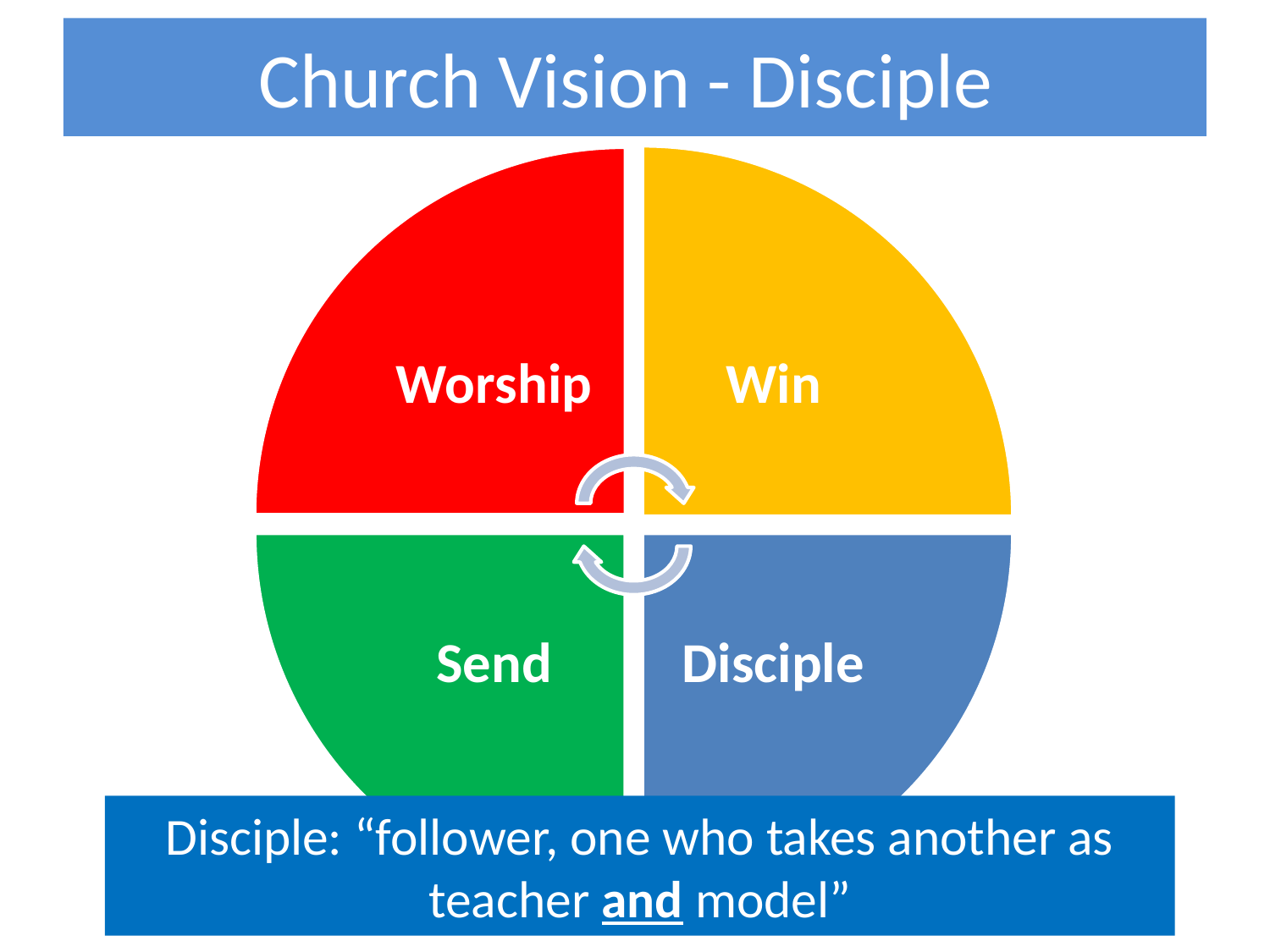

Church Vision - Disciple
Worship
Win
Disciple
Send
Disciple: “follower, one who takes another as teacher and model”